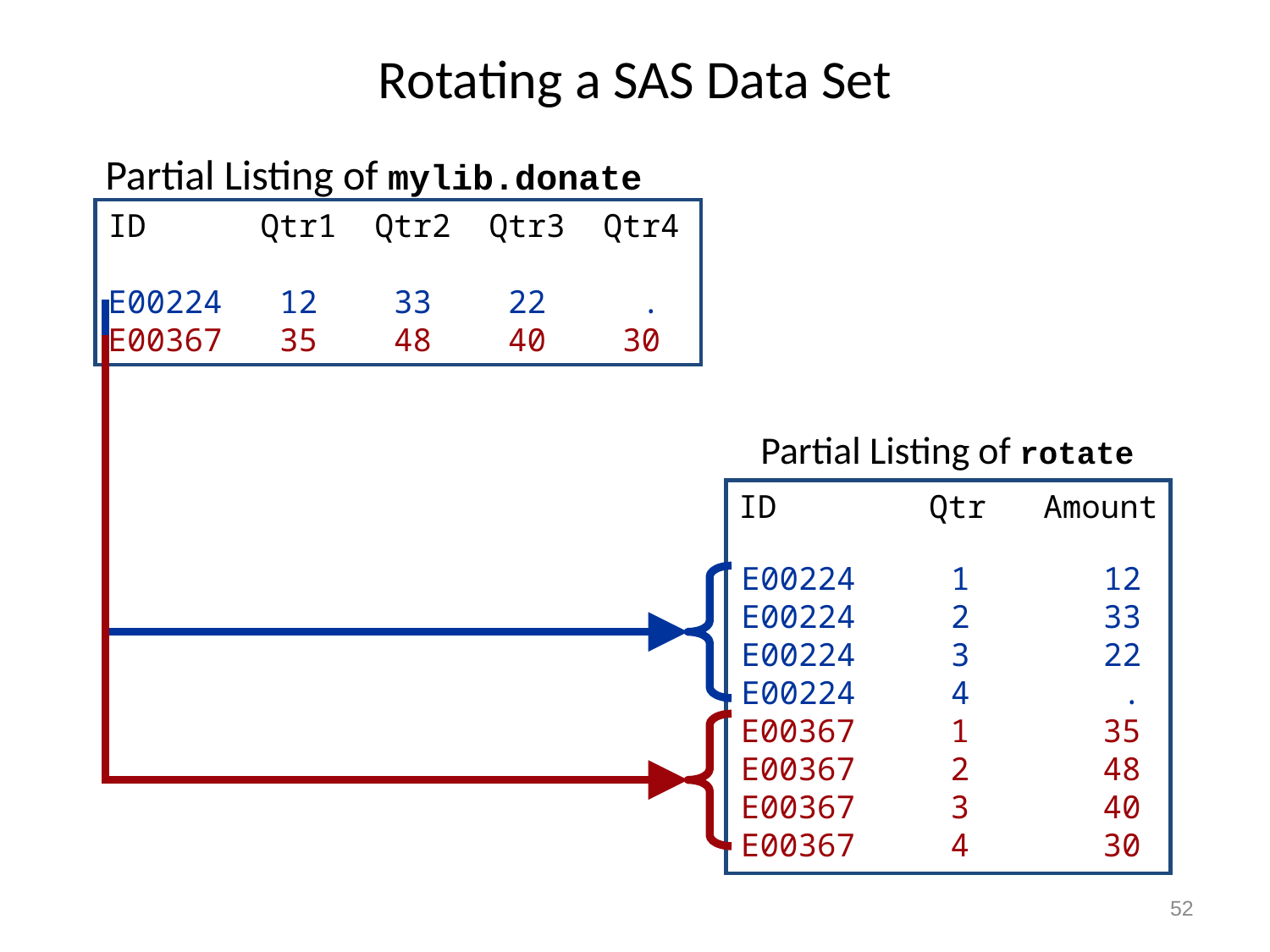

# Rotating a SAS Data Set
Partial Listing of mylib.donate
ID      Qtr1  Qtr2  Qtr3  Qtr4

E00224   12    33    22     .
E00367   35    48    40    30

Partial Listing of rotate
ID        Qtr   Amount

E00224     1       12
E00224     2       33
E00224     3       22
E00224     4        .

E00367     1       35
E00367     2       48
E00367     3       40
E00367     4       30

52